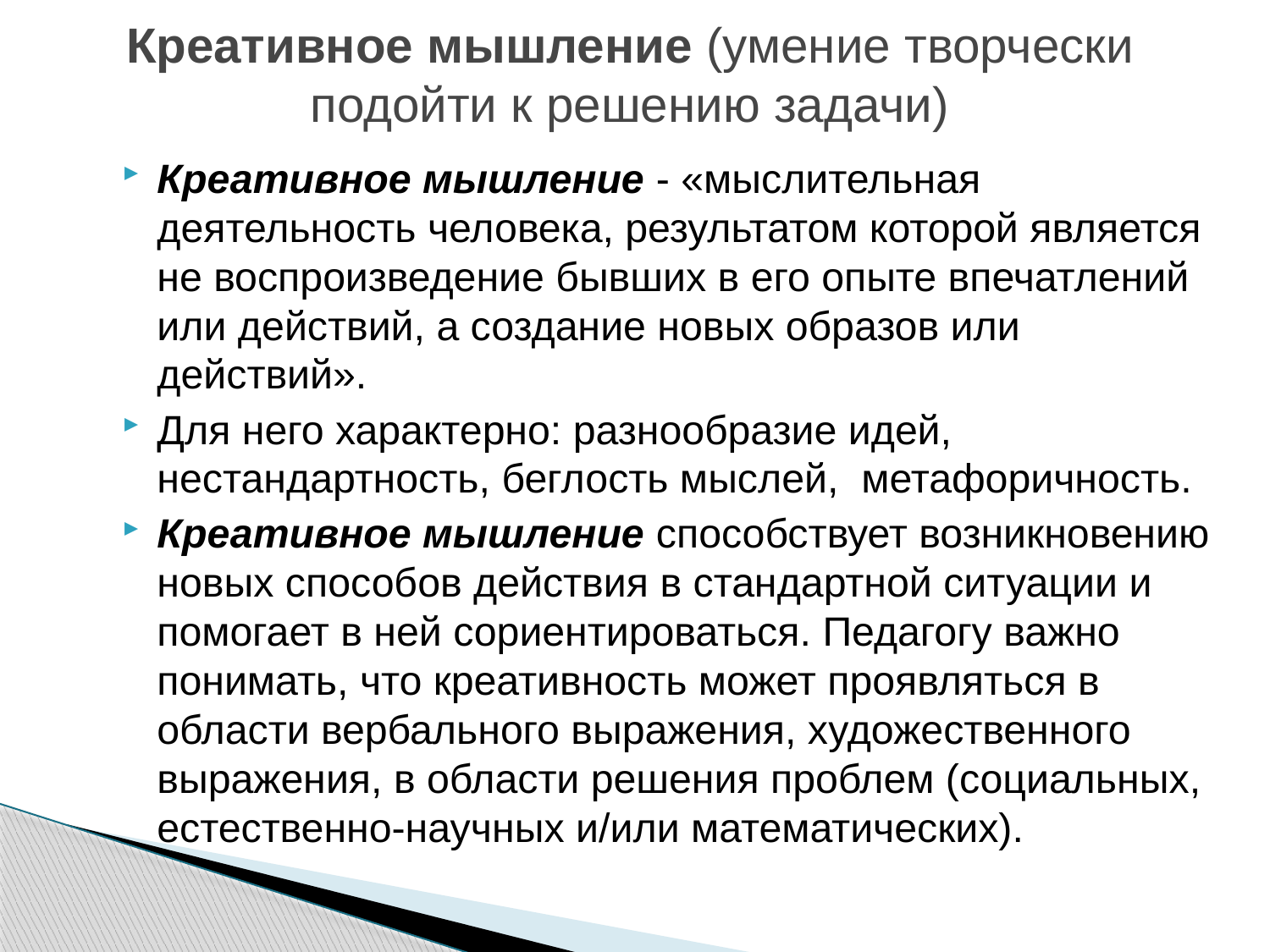

# Креативное мышление (умение творчески подойти к решению задачи)
Креативное мышление - «мыслительная деятельность человека, результатом которой является не воспроизведение бывших в его опыте впечатлений или действий, а создание новых образов или действий».
Для него характерно: разнообразие идей, нестандартность, беглость мыслей,  метафоричность.
Креативное мышление способствует возникновению новых способов действия в стандартной ситуации и помогает в ней сориентироваться. Педагогу важно понимать, что креативность может проявляться в области вербального выражения, художественного выражения, в области решения проблем (социальных, естественно-научных и/или математических).